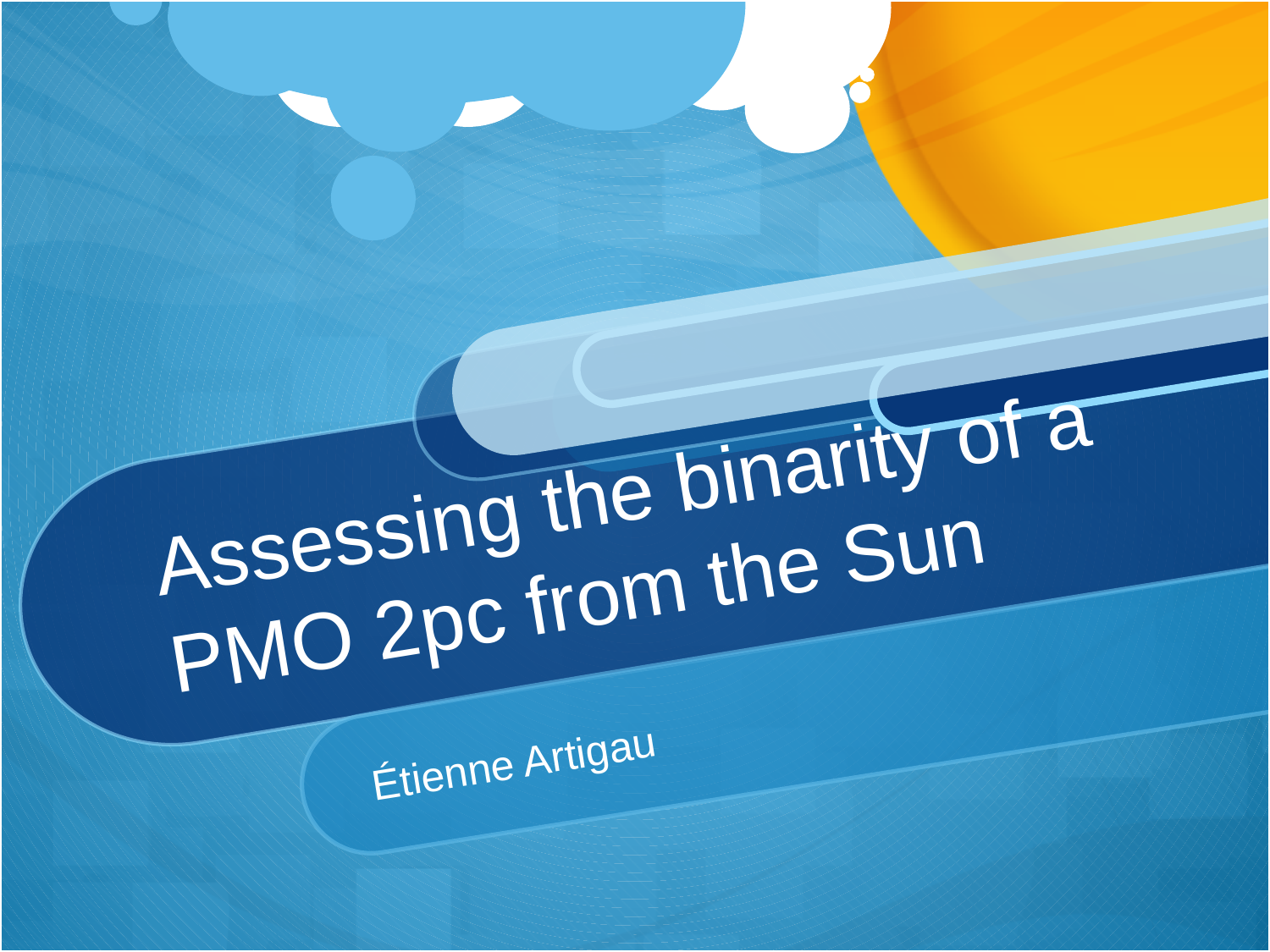

# Assessing the binarity of a PMO 2pc from the Sun
Étienne Artigau